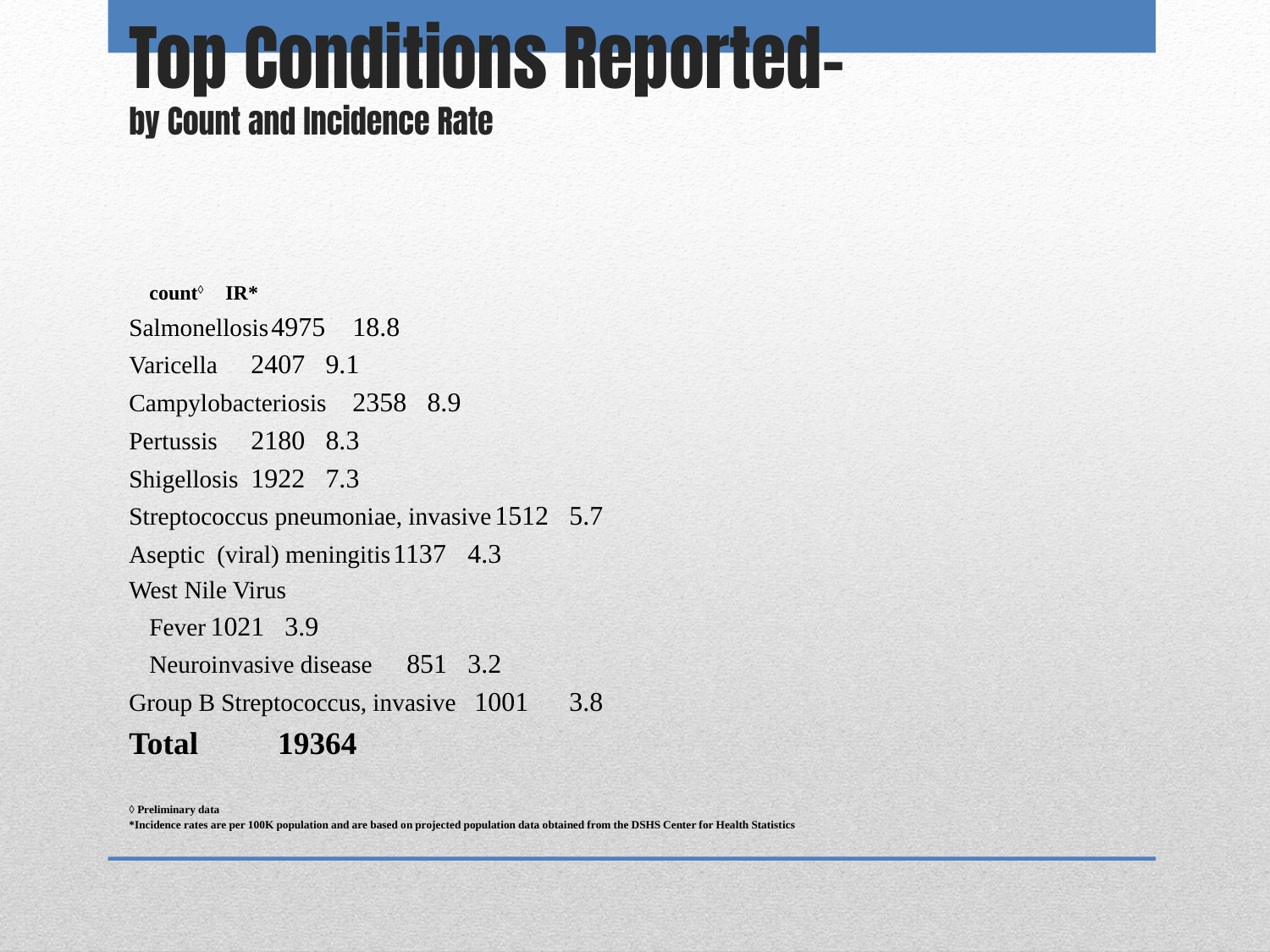

# Top Conditions Reported- by Count and Incidence Rate
					count◊		   IR*
Salmonellosis				4975		18.8
Varicella				2407		  9.1
Campylobacteriosis			2358 		  8.9
Pertussis				2180 		  8.3
Shigellosis				1922		  7.3
Streptococcus pneumoniae, invasive	1512		  5.7
Aseptic  (viral) meningitis		1137		  4.3
West Nile Virus
	Fever				1021		  3.9
	Neuroinvasive disease	  	  851		  3.2
Group B Streptococcus, invasive	1001		  3.8
Total 				           19364

◊ Preliminary data
*Incidence rates are per 100K population and are based on projected population data obtained from the DSHS Center for Health Statistics